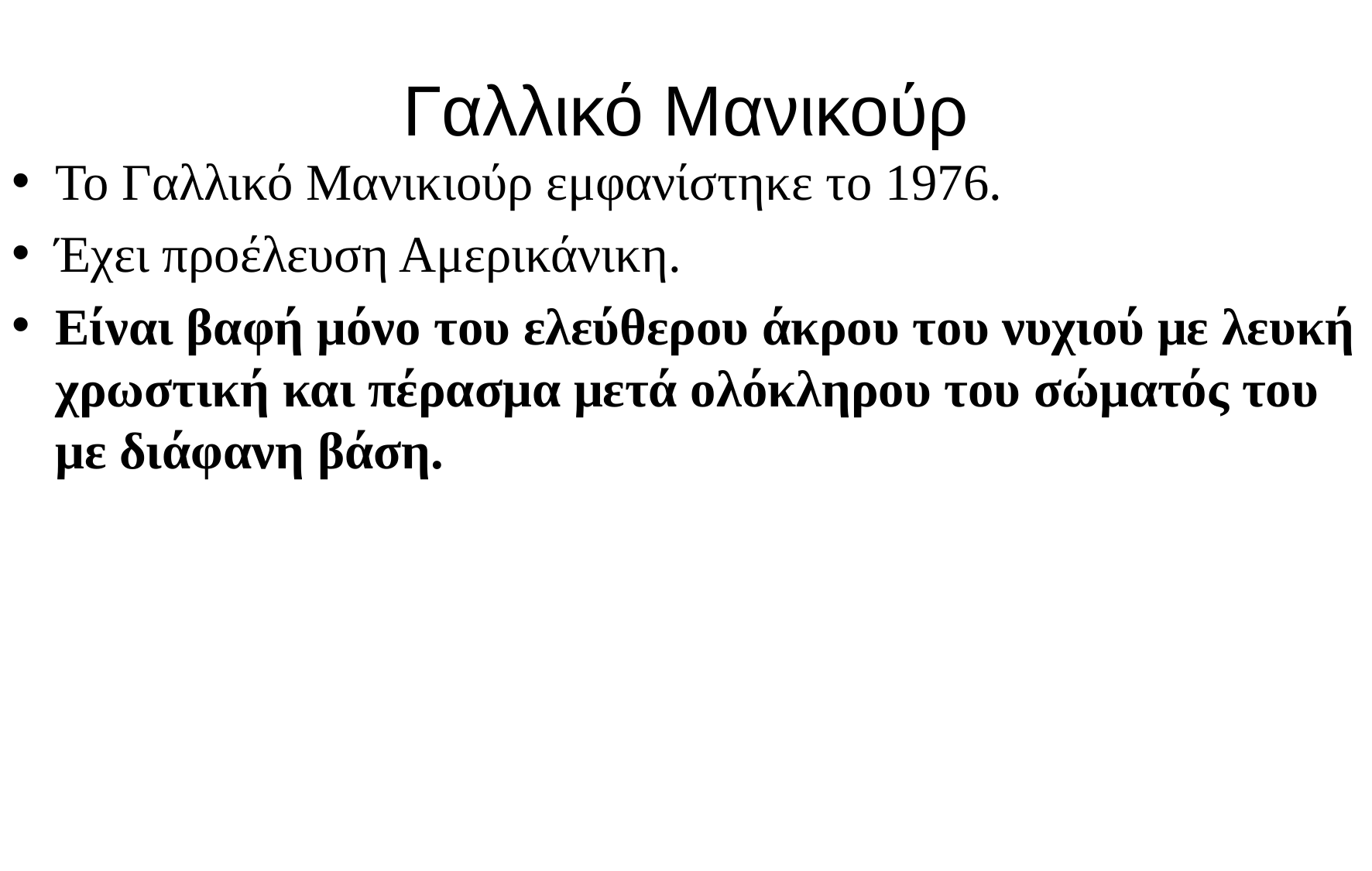

# Γαλλικό Μανικούρ
Το Γαλλικό Μανικιούρ εμφανίστηκε το 1976.
Έχει προέλευση Αμερικάνικη.
Είναι βαφή μόνο του ελεύθερου άκρου του νυχιού με λευκή χρωστική και πέρασμα μετά ολόκληρου του σώματός του με διάφανη βάση.